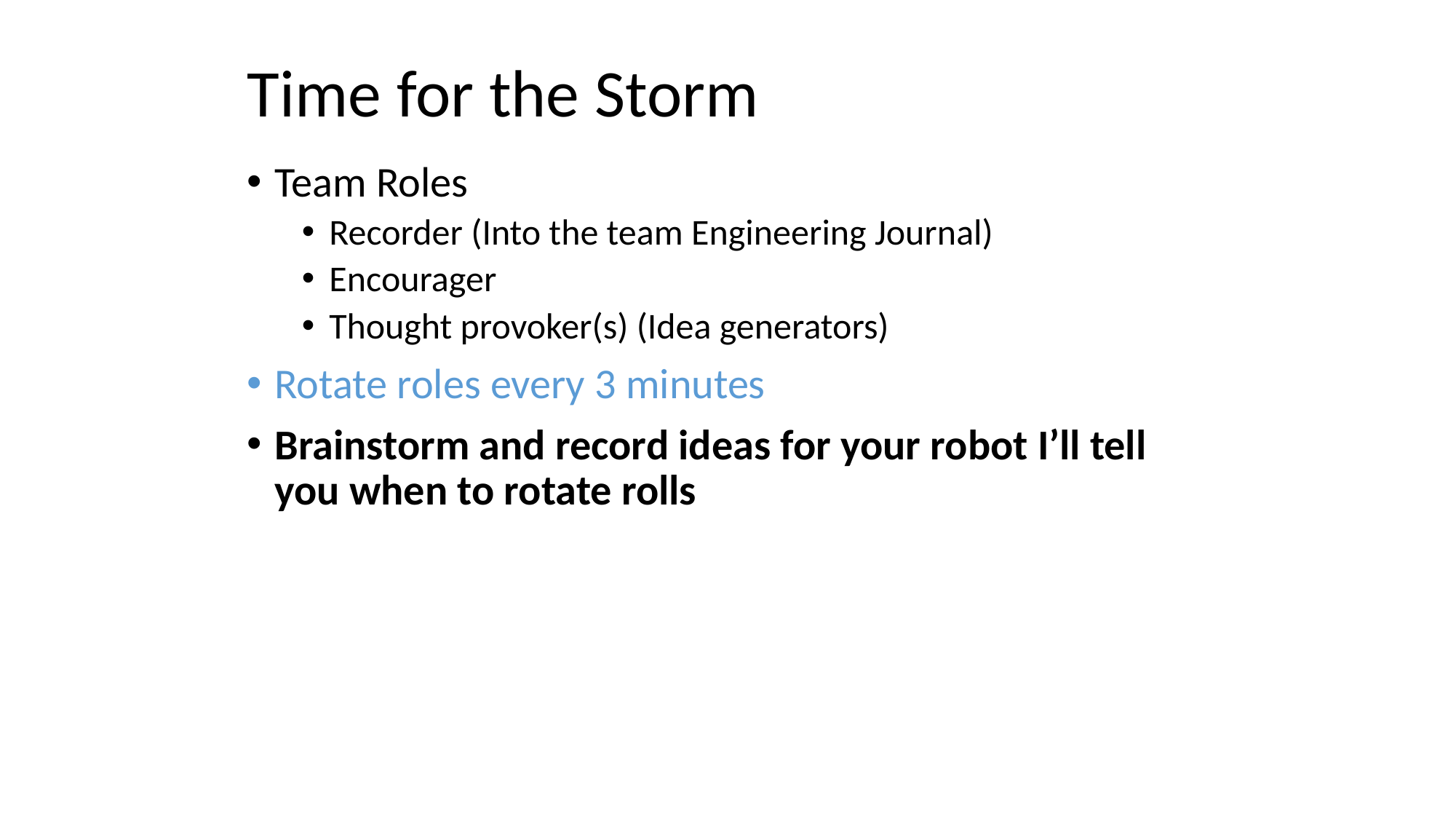

# Time for the Storm
Team Roles
Recorder (Into the team Engineering Journal)
Encourager
Thought provoker(s) (Idea generators)
Rotate roles every 3 minutes
Brainstorm and record ideas for your robot I’ll tell you when to rotate rolls